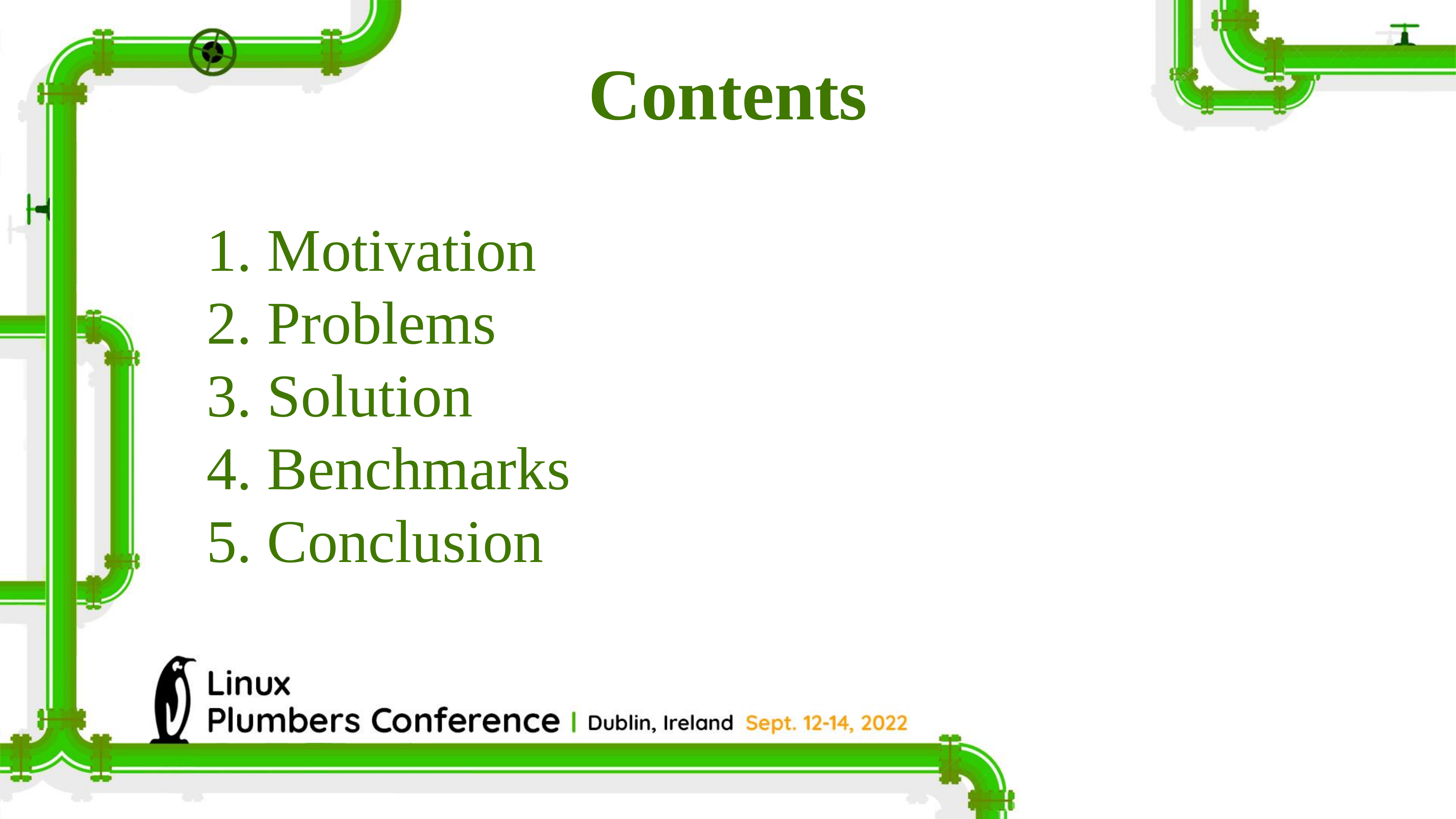

Contents
1. Motivation
2. Problems
3. Solution
4. Benchmarks
5. Conclusion